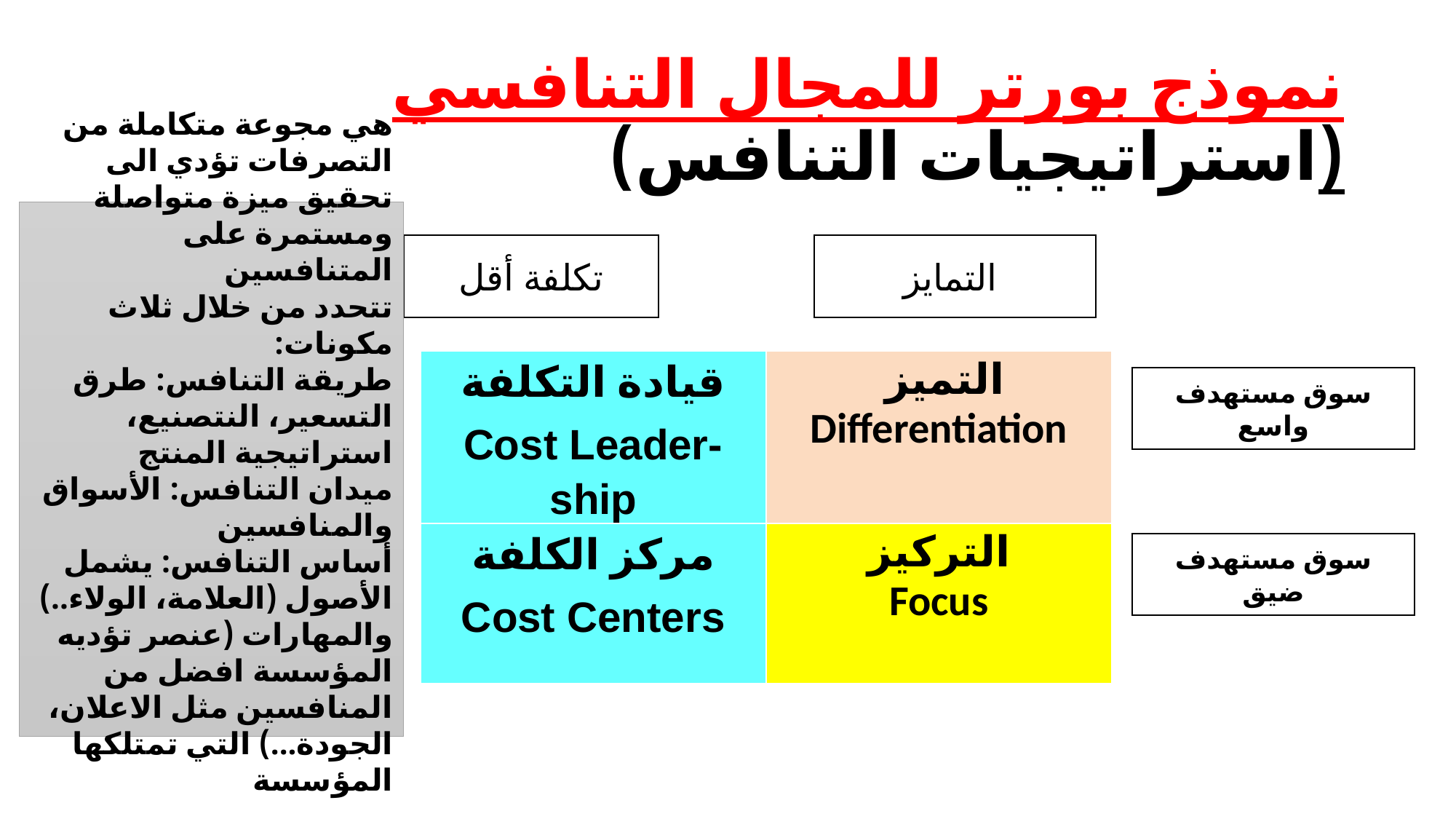

# نموذج بورتر للمجال التنافسي (استراتيجيات التنافس)
هي مجوعة متكاملة من التصرفات تؤدي الى تحقيق ميزة متواصلة ومستمرة على المتنافسين
تتحدد من خلال ثلاث مكونات:
طريقة التنافس: طرق التسعير، النتصنيع، استراتيجية المنتج
ميدان التنافس: الأسواق والمنافسين
أساس التنافس: يشمل الأصول (العلامة، الولاء..) والمهارات (عنصر تؤديه المؤسسة افضل من المنافسين مثل الاعلان، الجودة...) التي تمتلكها المؤسسة

تكلفة أقل
التمايز
| قيادة التكلفة Cost Leader-ship | التميز Differentiation |
| --- | --- |
| مركز الكلفة Cost Centers | التركيز Focus |
سوق مستهدف واسع
سوق مستهدف ضيق